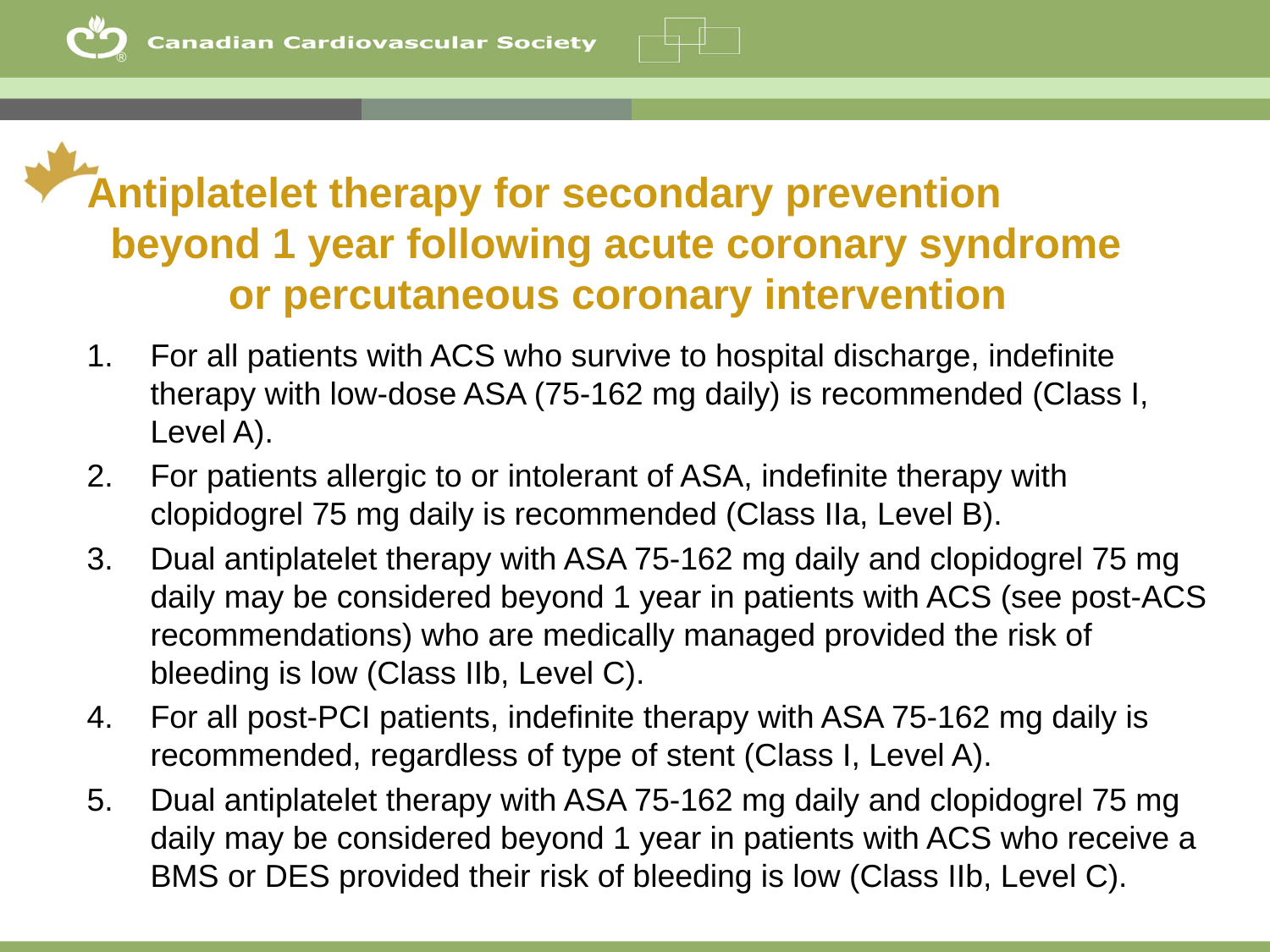

Antiplatelet therapy for secondary prevention                    beyond 1 year following acute coronary syndrome                    or percutaneous coronary intervention
For all patients with ACS who survive to hospital discharge, indefinite therapy with low-dose ASA (75-162 mg daily) is recommended (Class I, Level A).
For patients allergic to or intolerant of ASA, indefinite therapy with clopidogrel 75 mg daily is recommended (Class IIa, Level B).
Dual antiplatelet therapy with ASA 75-162 mg daily and clopidogrel 75 mg daily may be considered beyond 1 year in patients with ACS (see post-ACS recommendations) who are medically managed provided the risk of bleeding is low (Class IIb, Level C).
For all post-PCI patients, indefinite therapy with ASA 75-162 mg daily is recommended, regardless of type of stent (Class I, Level A).
Dual antiplatelet therapy with ASA 75-162 mg daily and clopidogrel 75 mg daily may be considered beyond 1 year in patients with ACS who receive a BMS or DES provided their risk of bleeding is low (Class IIb, Level C).